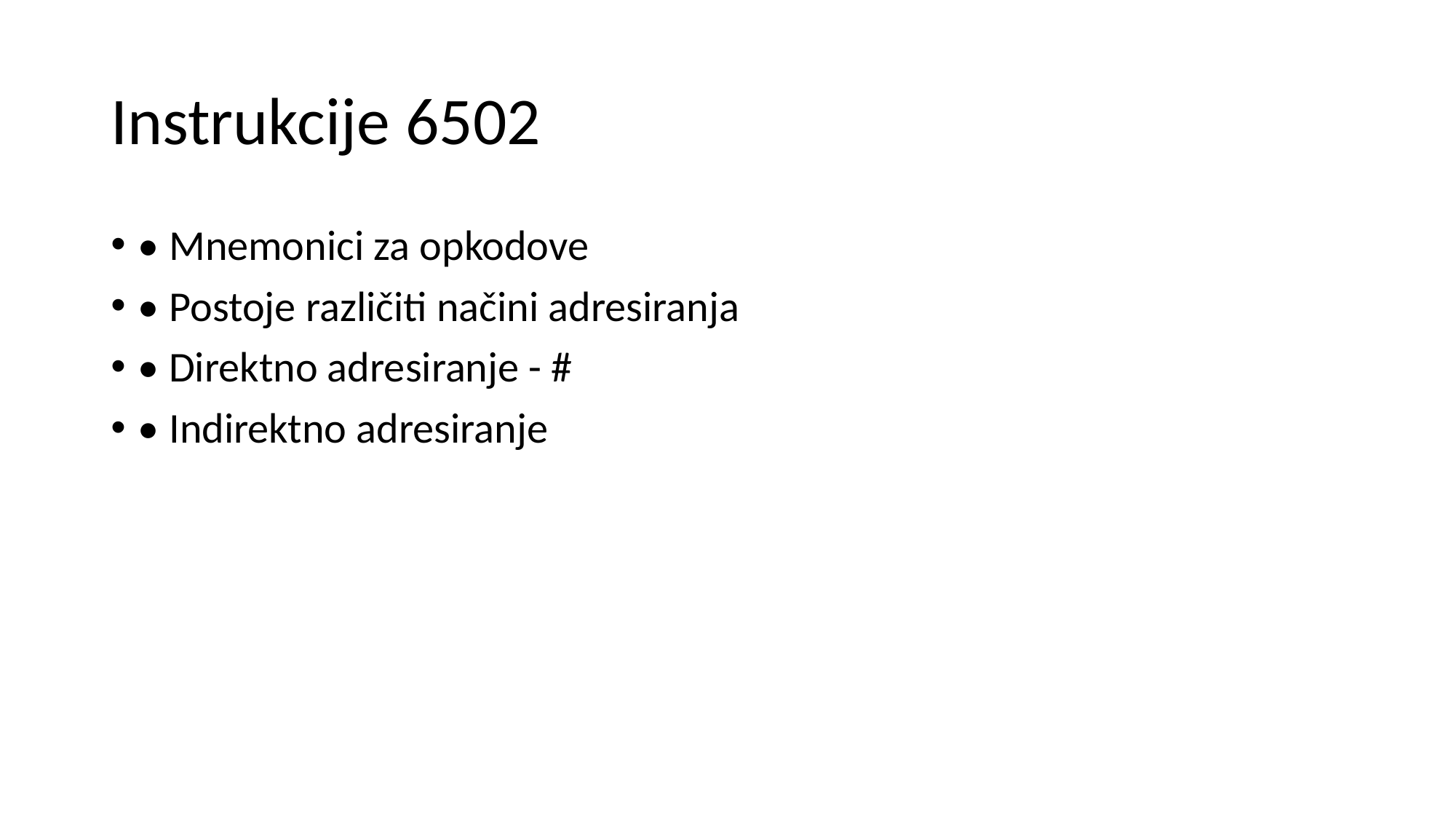

# Instrukcije 6502
• Mnemonici za opkodove
• Postoje različiti načini adresiranja
• Direktno adresiranje - #
• Indirektno adresiranje